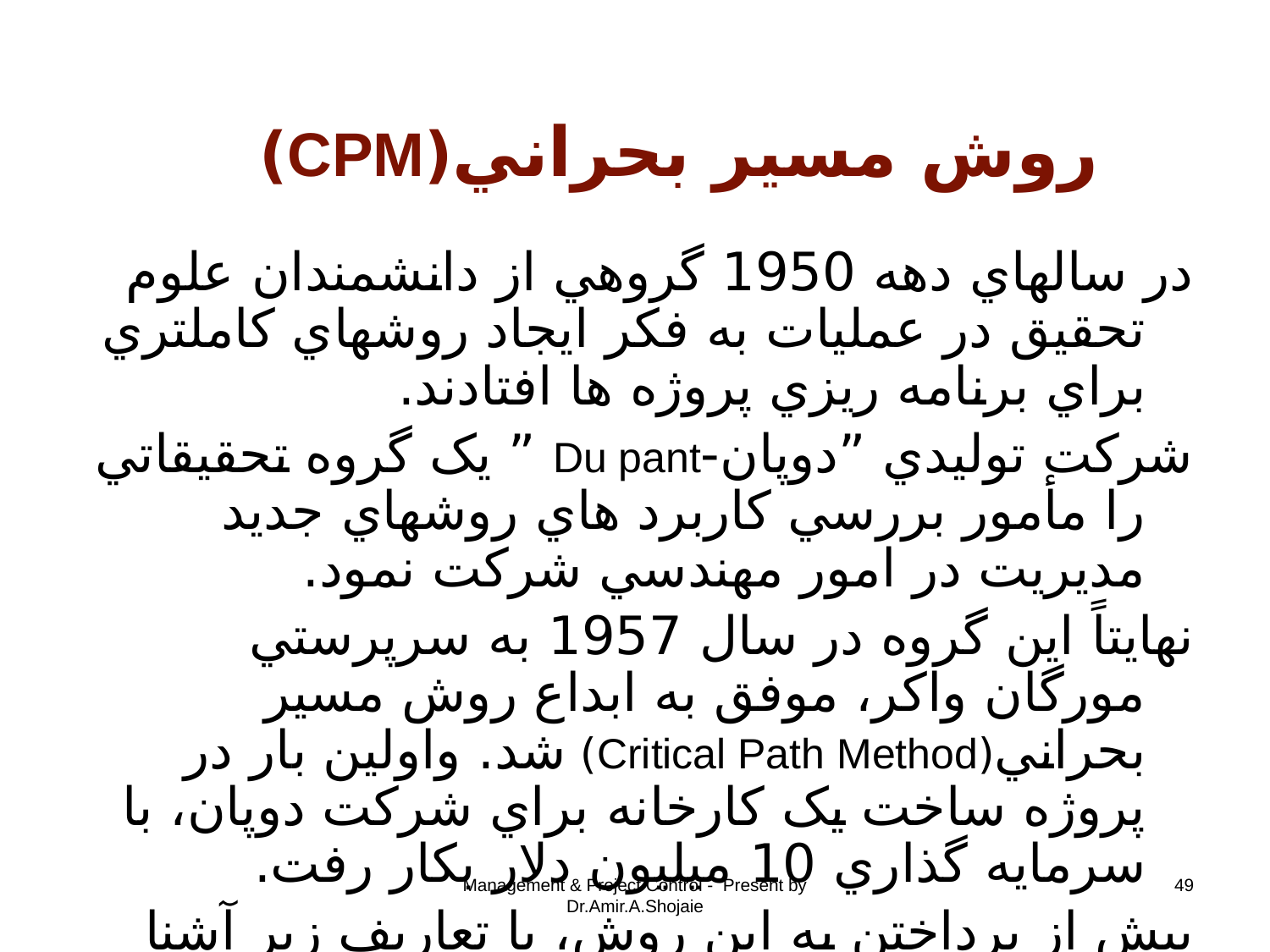

# روش مسير بحراني(CPM)
در سالهاي دهه 1950 گروهي از دانشمندان علوم تحقيق در عمليات به فکر ايجاد روشهاي کاملتري براي برنامه ريزي پروژه ها افتادند.
شرکت توليدي ”دوپان-Du pant ” يک گروه تحقيقاتي را مأمور بررسي کاربرد هاي روشهاي جديد مديريت در امور مهندسي شرکت نمود.
نهايتاً اين گروه در سال 1957 به سرپرستي مورگان واکر، موفق به ابداع روش مسير بحراني(Critical Path Method) شد. واولين بار در پروژه ساخت يک کارخانه براي شرکت دوپان، با سرمايه گذاري 10 ميليون دلار بکار رفت.
پيش از پرداختن به اين روش، با تعاريف زير آشنا ميشويم:
Management & Project Control -  Present by Dr.Amir.A.Shojaie
49